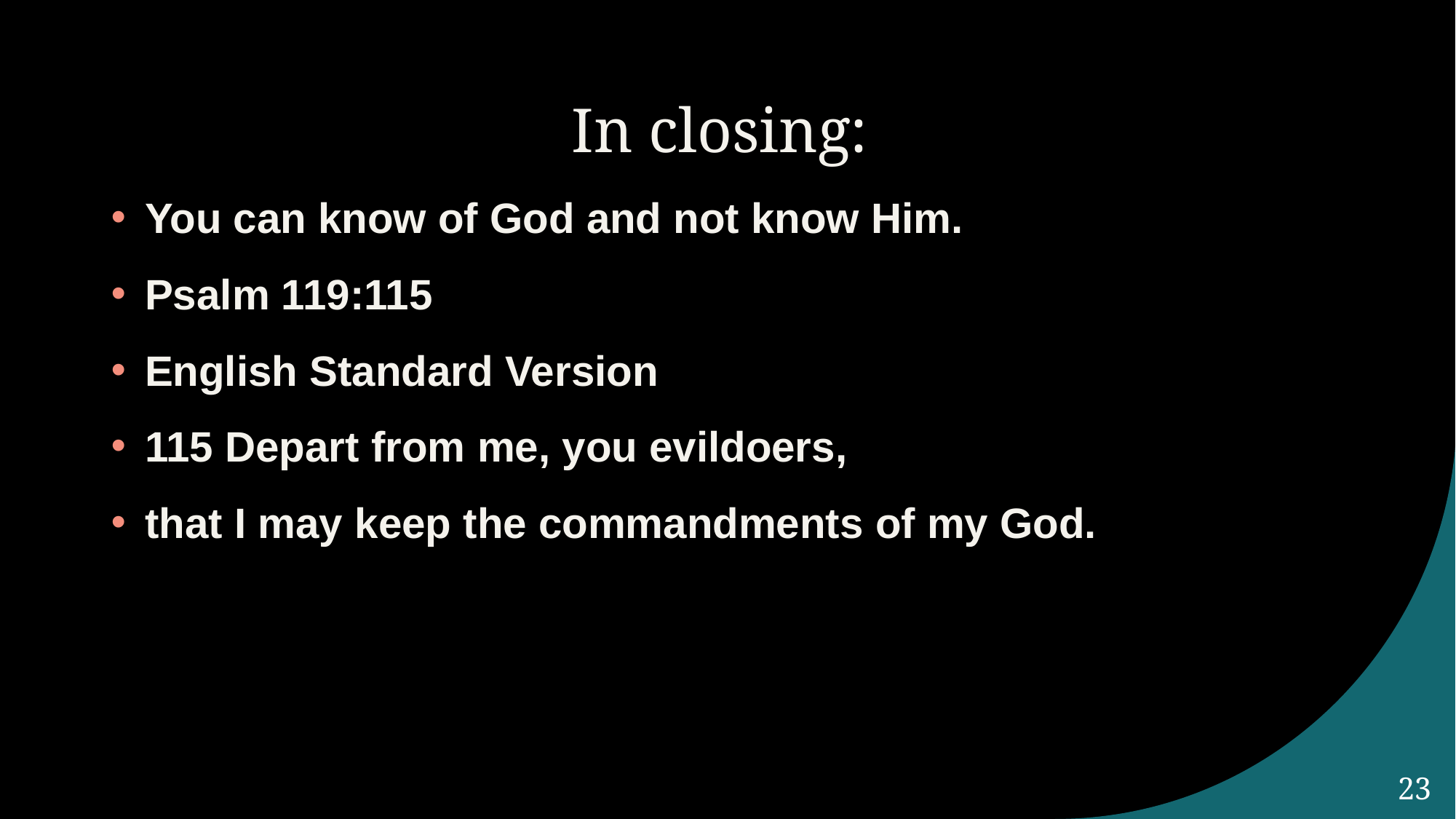

# In closing:
You can know of God and not know Him.
Psalm 119:115
English Standard Version
115 Depart from me, you evildoers,
that I may keep the commandments of my God.
23